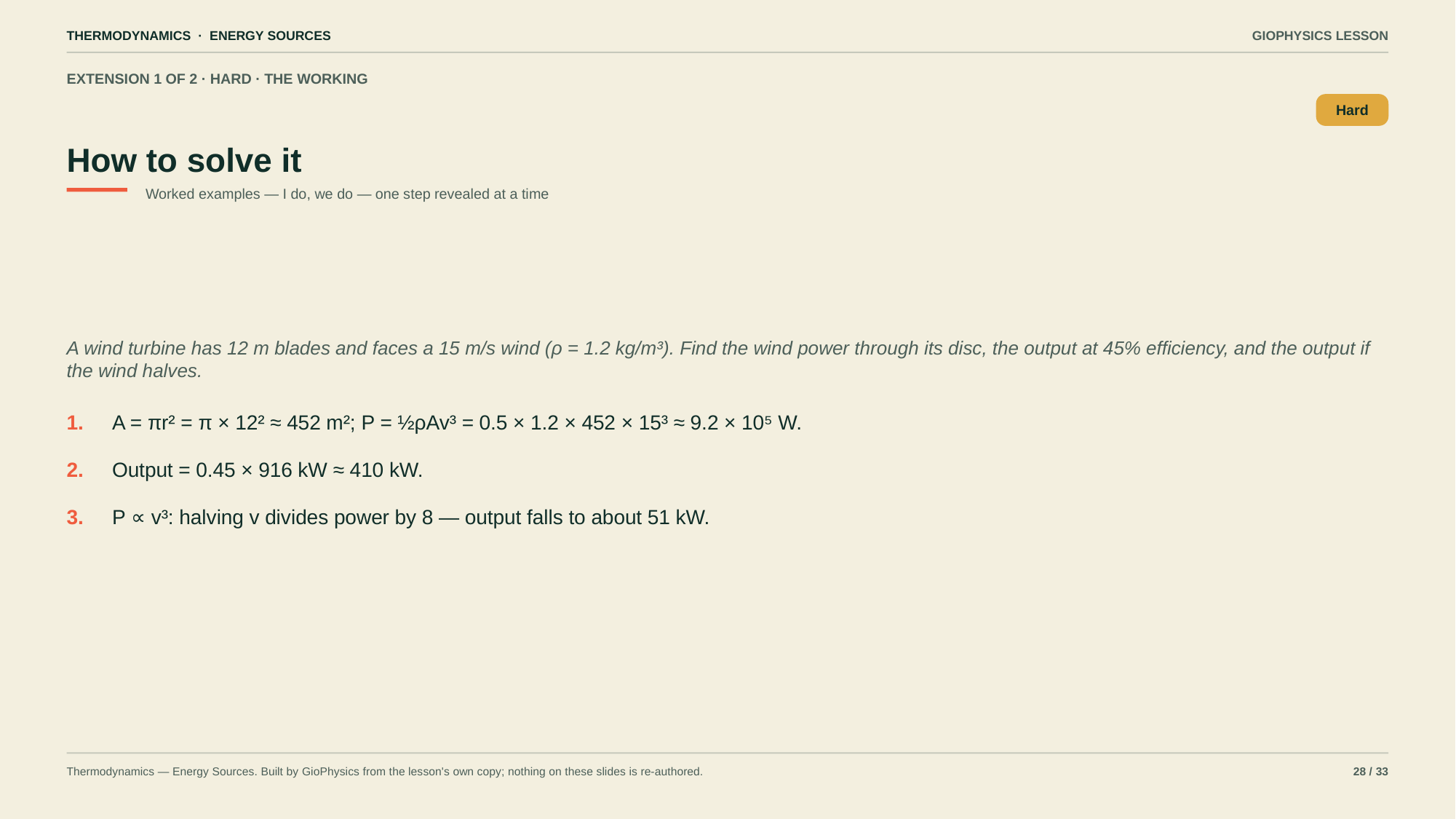

THERMODYNAMICS  ·  ENERGY SOURCES
GIOPHYSICS LESSON

EXTENSION 1 OF 2 · HARD · THE WORKING
How to solve it

Hard
Worked examples — I do, we do — one step revealed at a time

A wind turbine has 12 m blades and faces a 15 m/s wind (ρ = 1.2 kg/m³). Find the wind power through its disc, the output at 45% efficiency, and the output if the wind halves.
1.
A = πr² = π × 12² ≈ 452 m²; P = ½ρAv³ = 0.5 × 1.2 × 452 × 15³ ≈ 9.2 × 10⁵ W.
2.
Output = 0.45 × 916 kW ≈ 410 kW.
3.
P ∝ v³: halving v divides power by 8 — output falls to about 51 kW.

Thermodynamics — Energy Sources. Built by GioPhysics from the lesson's own copy; nothing on these slides is re-authored.
28 / 33